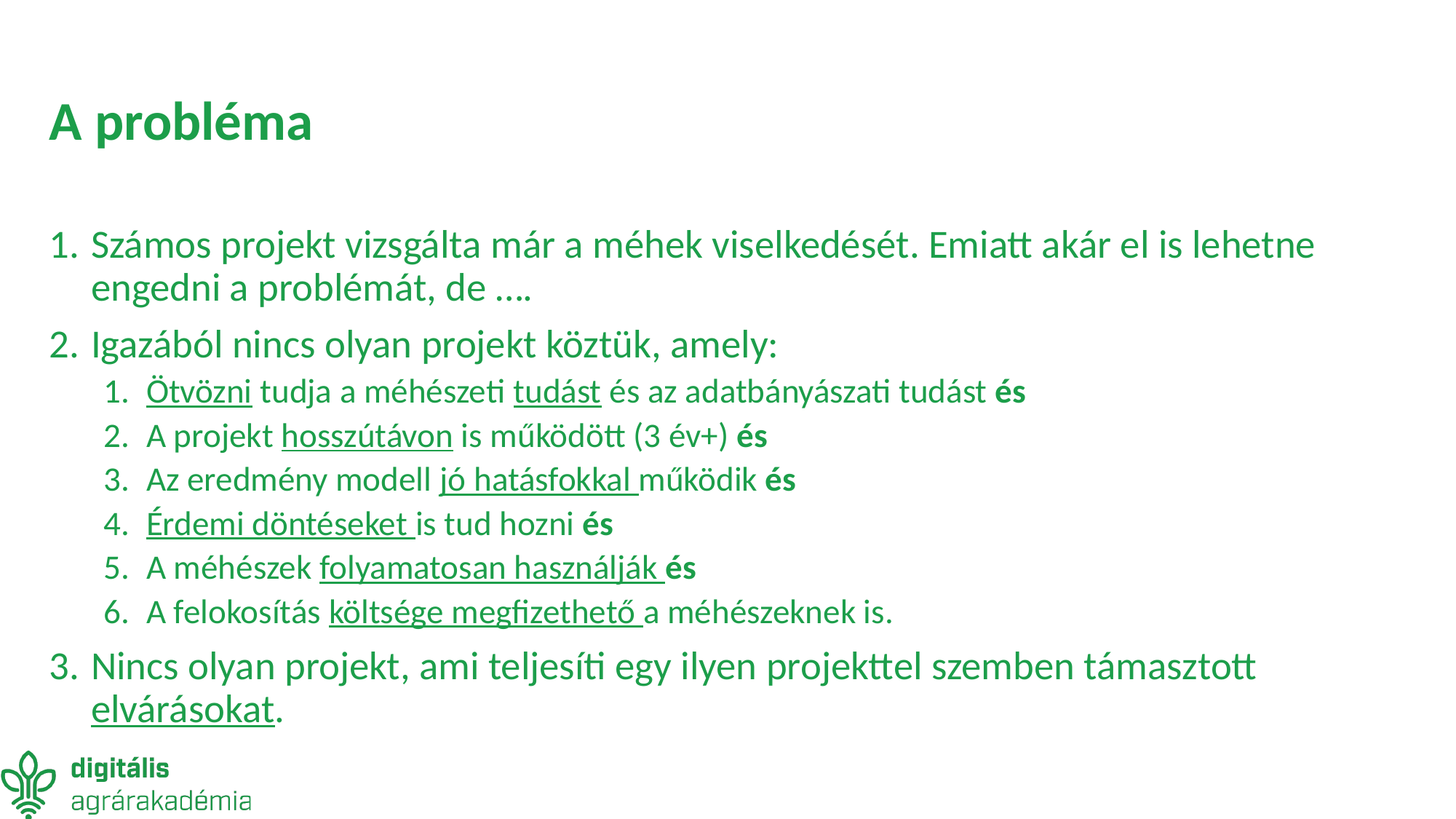

# A probléma
Számos projekt vizsgálta már a méhek viselkedését. Emiatt akár el is lehetne engedni a problémát, de ….
Igazából nincs olyan projekt köztük, amely:
Ötvözni tudja a méhészeti tudást és az adatbányászati tudást és
A projekt hosszútávon is működött (3 év+) és
Az eredmény modell jó hatásfokkal működik és
Érdemi döntéseket is tud hozni és
A méhészek folyamatosan használják és
A felokosítás költsége megfizethető a méhészeknek is.
Nincs olyan projekt, ami teljesíti egy ilyen projekttel szemben támasztott elvárásokat.